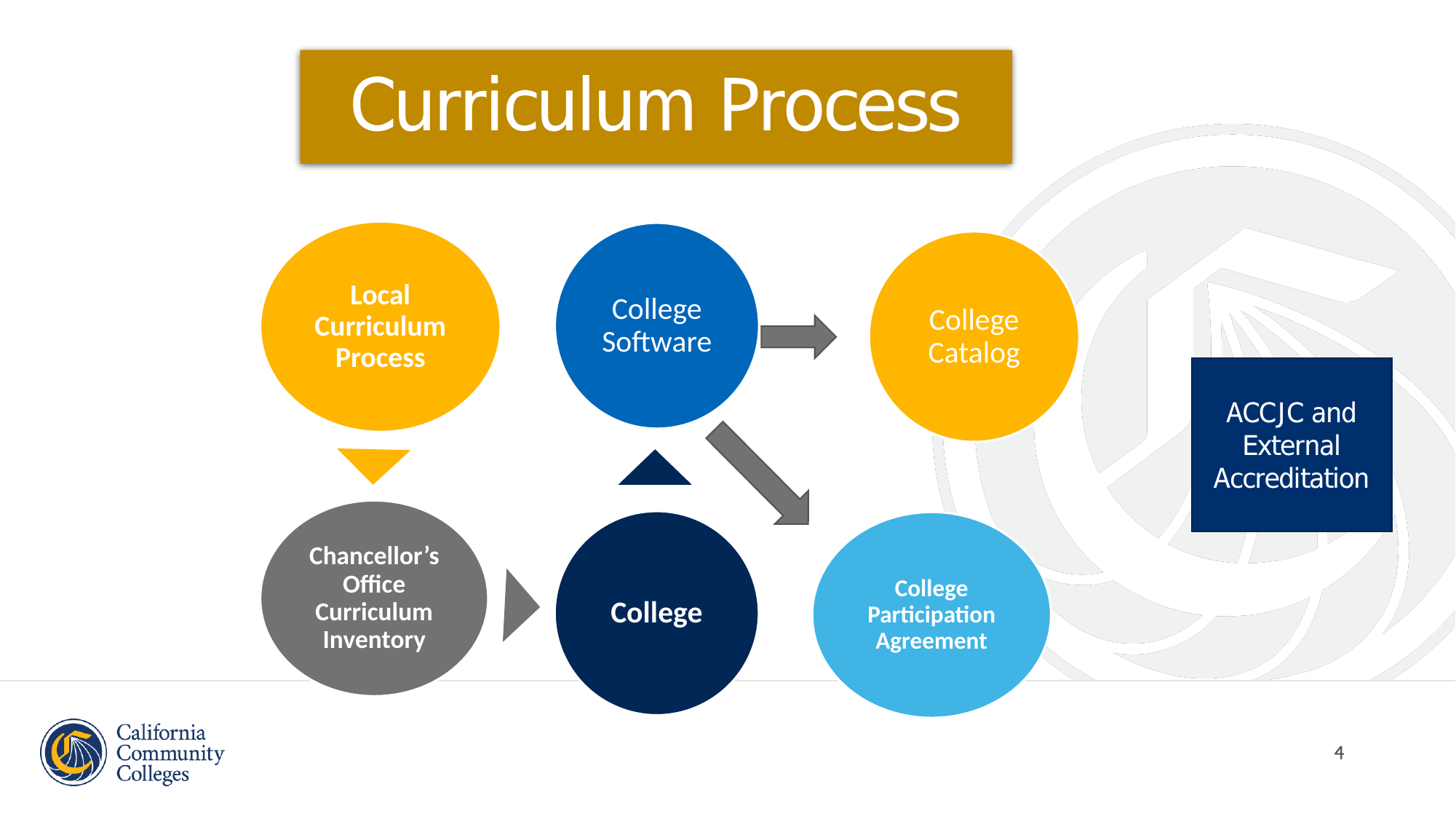

4
# Curriculum Process
Local Curriculum Process
Chancellor’s Office Curriculum Inventory
College
College Software
College Participation Agreement
College Catalog

ACCJC and External Accreditation